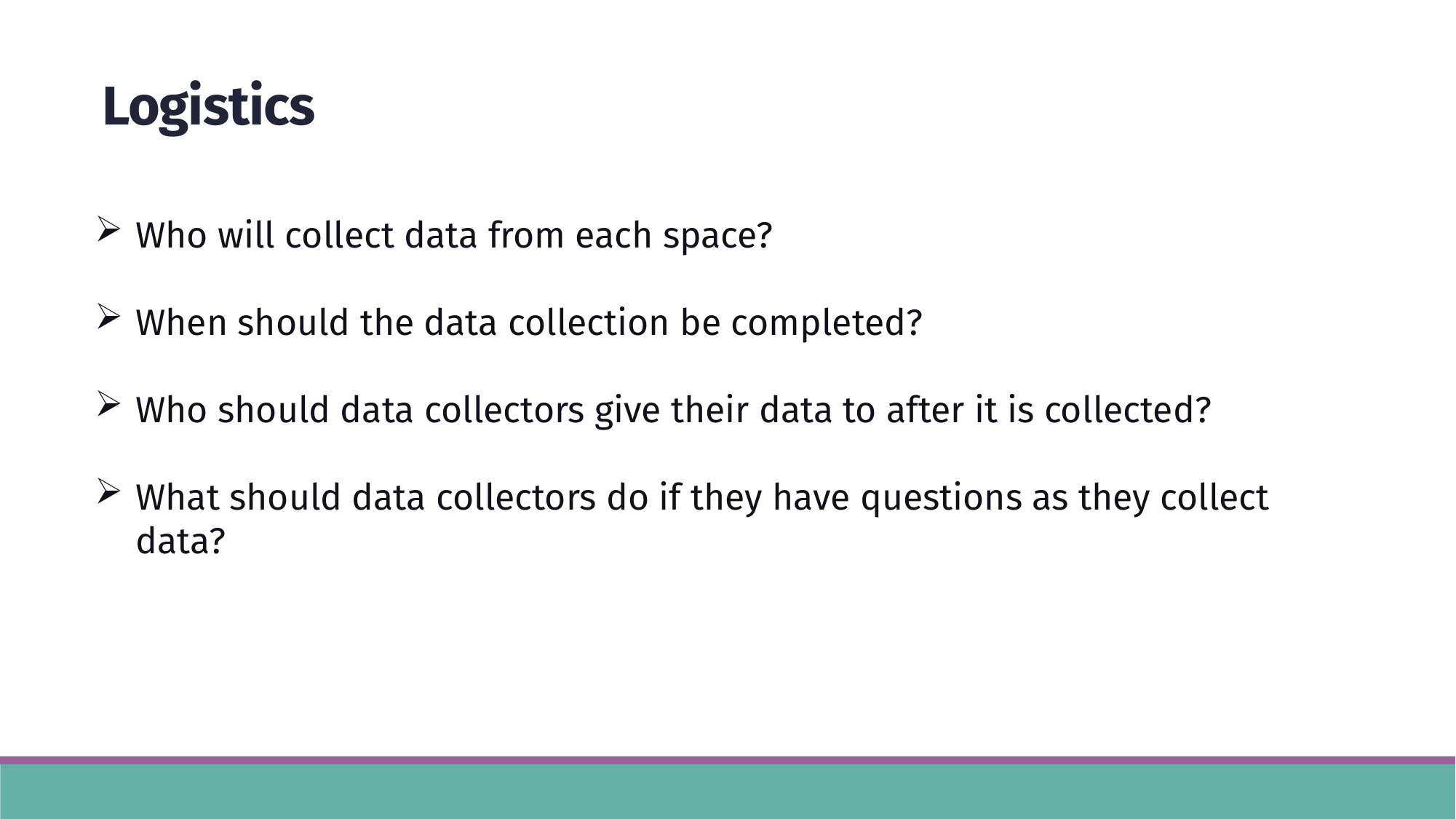

Logistics

Who will collect data from each space?

When should the data collection be completed?

Who should data collectors give their data to after it is collected?

What should data collectors do if they have questions as they collect data?